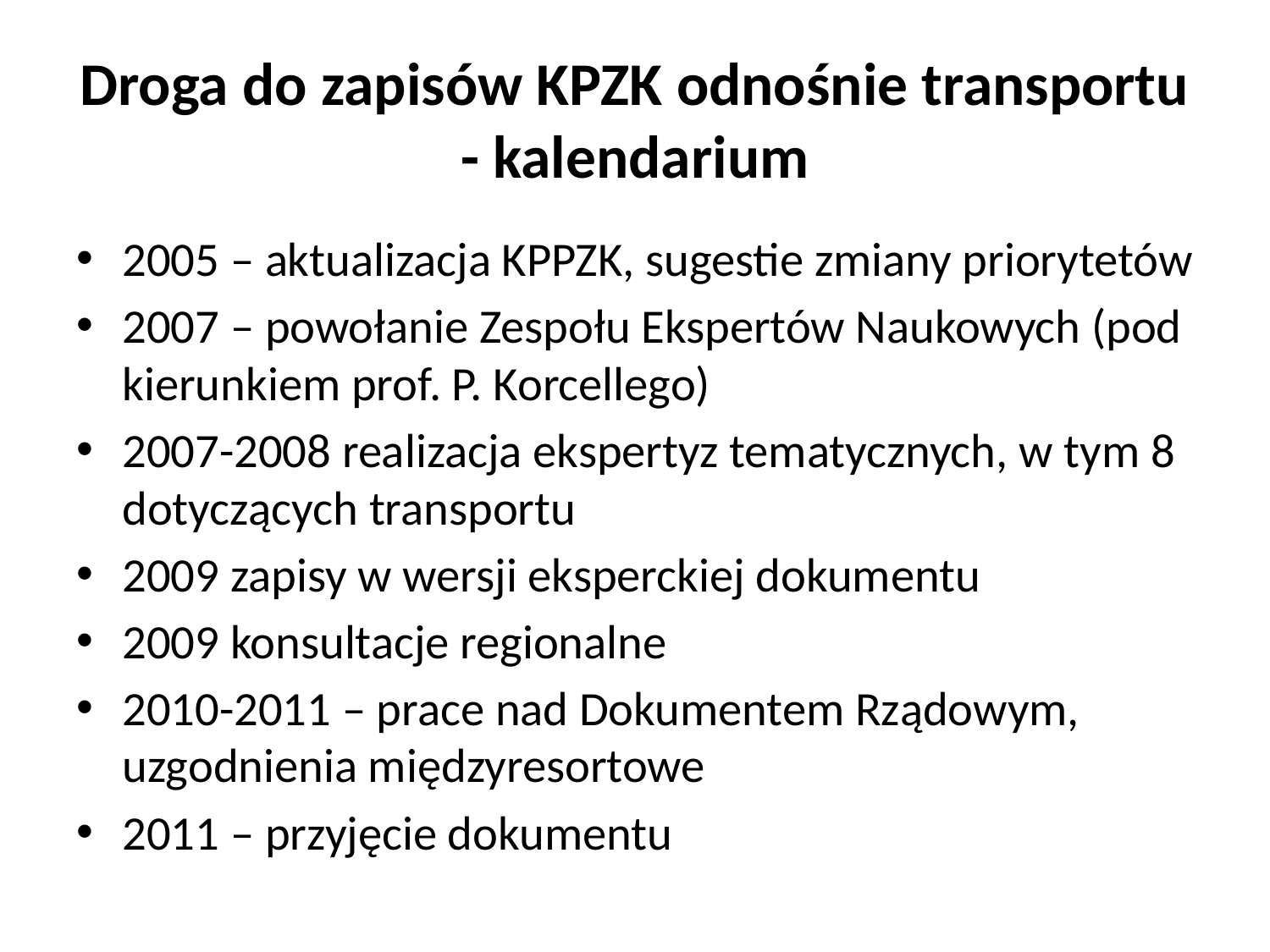

# Droga do zapisów KPZK odnośnie transportu - kalendarium
2005 – aktualizacja KPPZK, sugestie zmiany priorytetów
2007 – powołanie Zespołu Ekspertów Naukowych (pod kierunkiem prof. P. Korcellego)
2007-2008 realizacja ekspertyz tematycznych, w tym 8 dotyczących transportu
2009 zapisy w wersji eksperckiej dokumentu
2009 konsultacje regionalne
2010-2011 – prace nad Dokumentem Rządowym, uzgodnienia międzyresortowe
2011 – przyjęcie dokumentu